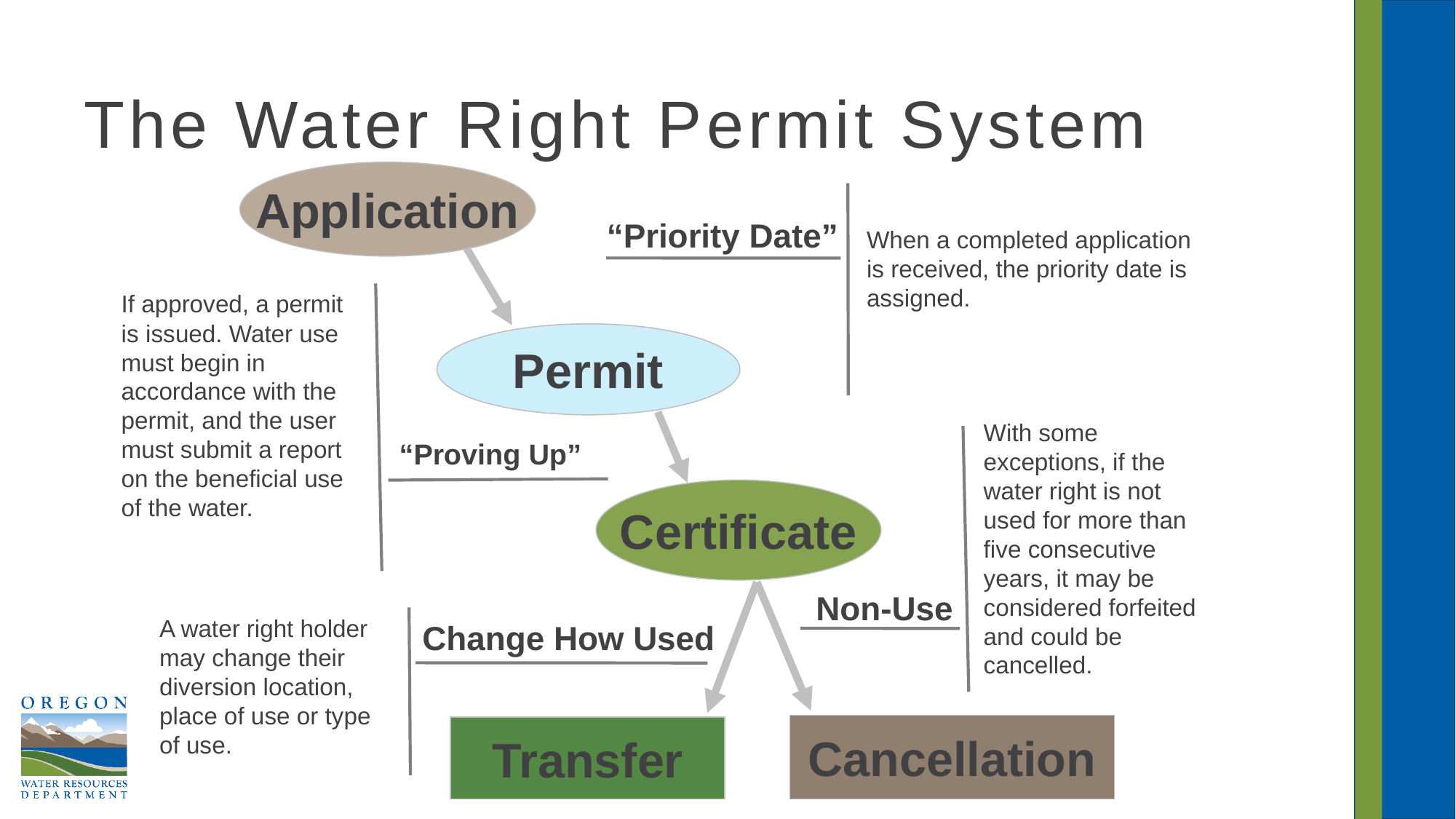

# The Water Right Permit System
Application

“Priority Date”
When a completed application is received, the priority date is assigned.

If approved, a permit is issued. Water use must begin in accordance with the permit, and the user must submit a report on the beneficial use of the water.
Permit
With some exceptions, if the water right is not used for more than five consecutive years, it may be considered forfeited and could be cancelled.

“Proving Up”

Certificate
Non-Use

A water right holder may change their diversion location, place of use or type of use.
Change How Used

Cancellation
Transfer